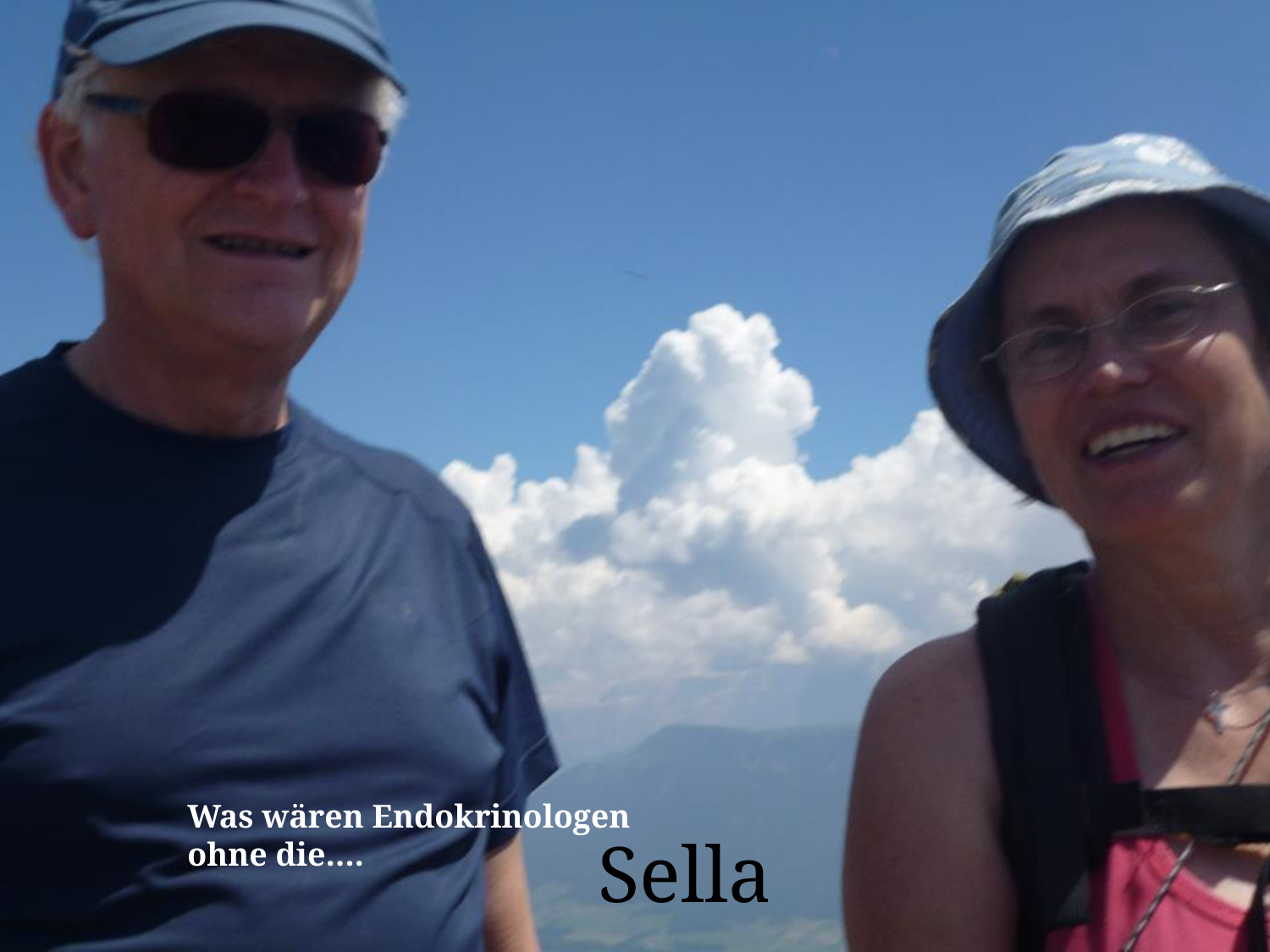

Was wären Endokrinologen ohne die….
# Sella